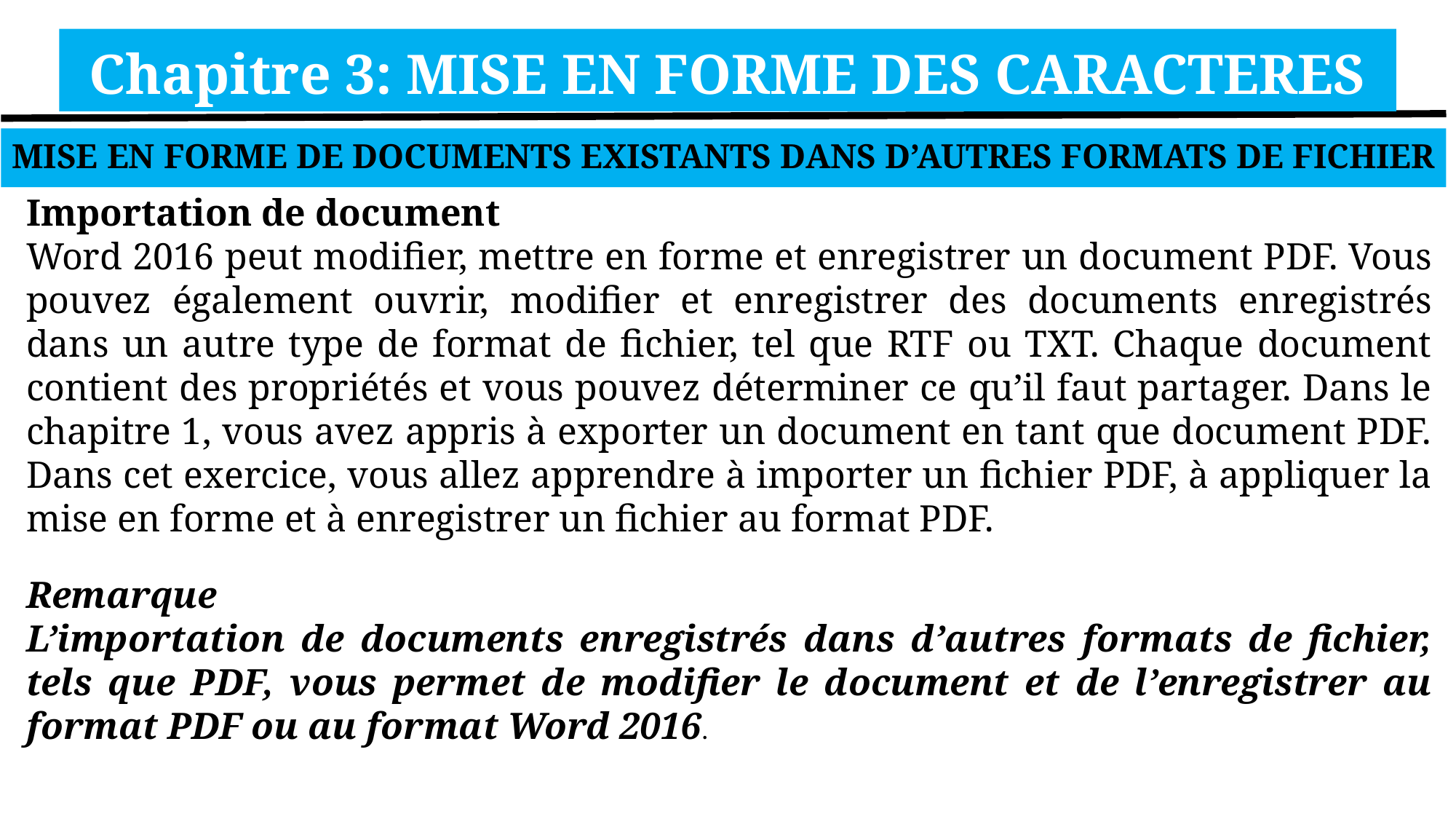

Chapitre 3: MISE EN FORME DES CARACTERES
MISE EN FORME DE DOCUMENTS EXISTANTS DANS D’AUTRES FORMATS DE FICHIER
Importation de document
Word 2016 peut modifier, mettre en forme et enregistrer un document PDF. Vous pouvez également ouvrir, modifier et enregistrer des documents enregistrés dans un autre type de format de fichier, tel que RTF ou TXT. Chaque document contient des propriétés et vous pouvez déterminer ce qu’il faut partager. Dans le chapitre 1, vous avez appris à exporter un document en tant que document PDF. Dans cet exercice, vous allez apprendre à importer un fichier PDF, à appliquer la mise en forme et à enregistrer un fichier au format PDF.

Remarque
L’importation de documents enregistrés dans d’autres formats de fichier, tels que PDF, vous permet de modifier le document et de l’enregistrer au format PDF ou au format Word 2016.